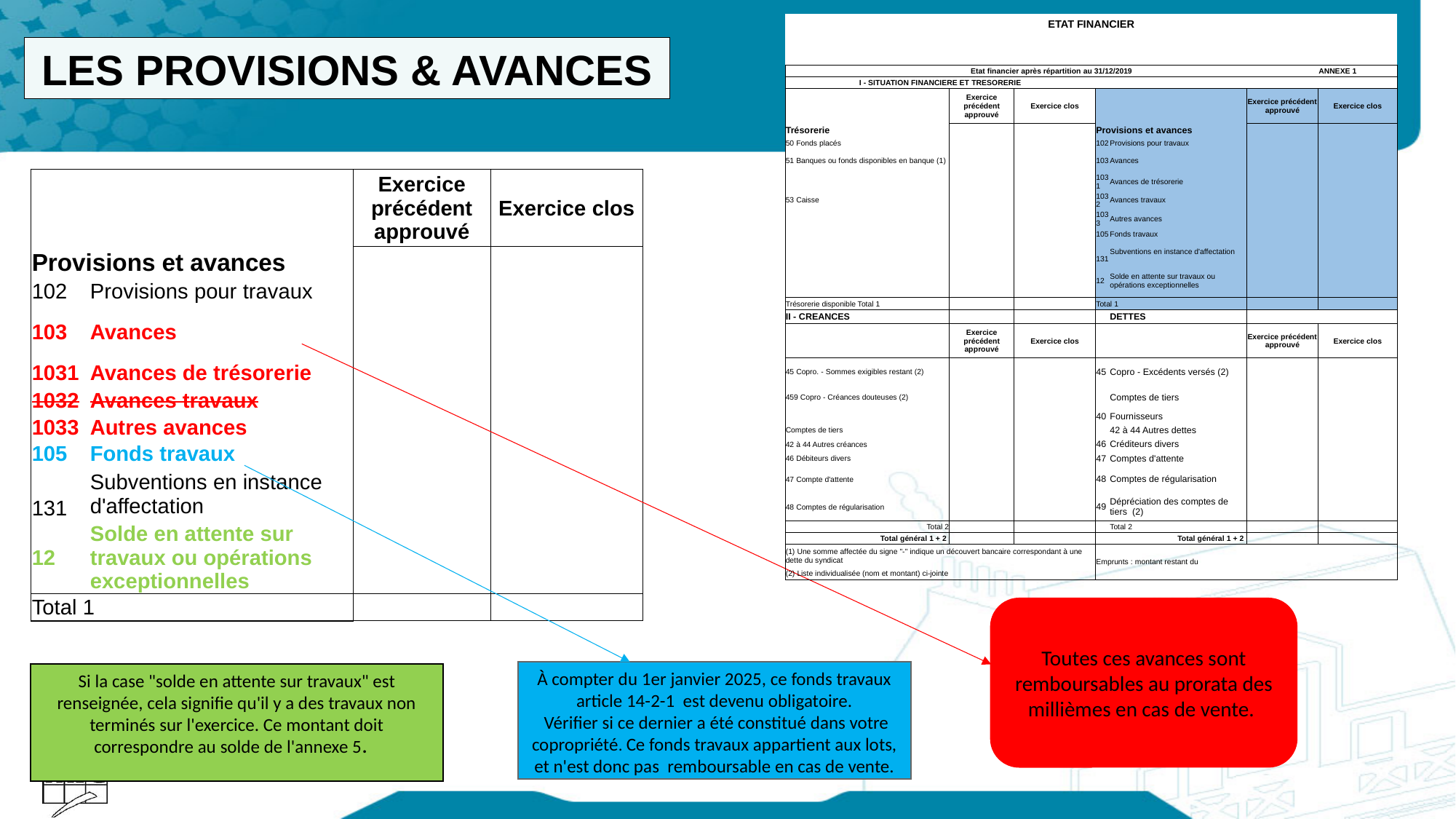

| ETAT FINANCIER |  |  |  |  |  |  |  |
| --- | --- | --- | --- | --- | --- | --- | --- |
|  |  |  |  |  |  |  |  |
|  |  |  |  |  |  |  |  |
|  |  |  |  |  |  |  |  |
|  |  |  |  |  |  |  |  |
| Etat financier après répartition au 31/12/2019 |  |  |  |  |  |  | ANNEXE 1 |
| I - SITUATION FINANCIERE ET TRESORERIE |  |  |  |  |  |  |  |
|  | Exercice précédent approuvé | Exercice clos |  |  |  | Exercice précédent approuvé | Exercice clos |
| Trésorerie |  |  | Provisions et avances | Provisions et avances |  |  |  |
| 50 Fonds placés |  |  | 102 | 102 | Provisions pour travaux |  |  |
| 51 Banques ou fonds disponibles en banque (1) |  |  | 103 | 103 | Avances |  |  |
|  |  |  | 1031 | 1031 | Avances de trésorerie |  |  |
| 53 Caisse |  |  | 1032 | 1032 | Avances travaux |  |  |
|  |  |  | 1033 | 1033 | Autres avances |  |  |
|  |  |  | 105 | 105 | Fonds travaux |  |  |
|  |  |  | 131 | 131 | Subventions en instance d'affectation |  |  |
|  |  |  | 12 | 12 | Solde en attente sur travaux ou opérations exceptionnelles |  |  |
| Trésorerie disponible Total 1 |  |  | Total 1 | Total 1 |  |  |  |
| II - CREANCES |  |  |  |  | DETTES |  |  |
|  | Exercice précédent approuvé | Exercice clos |  |  |  | Exercice précédent approuvé | Exercice clos |
| 45 Copro. - Sommes exigibles restant (2) |  |  | 45 | 45 | Copro - Excédents versés (2) |  |  |
| 459 Copro - Créances douteuses (2) |  |  |  |  | Comptes de tiers |  |  |
|  |  |  | 40 | 40 | Fournisseurs |  |  |
| Comptes de tiers |  |  |  |  | 42 à 44 Autres dettes |  |  |
| 42 à 44 Autres créances |  |  | 46 | 46 | Créditeurs divers |  |  |
| 46 Débiteurs divers |  |  | 47 | 47 | Comptes d'attente |  |  |
| 47 Compte d'attente |  |  | 48 | 48 | Comptes de régularisation |  |  |
| 48 Comptes de régularisation |  |  | 49 | 49 | Dépréciation des comptes de tiers (2) |  |  |
| Total 2 |  |  |  |  | Total 2 |  |  |
| Total général 1 + 2 |  |  |  |  | Total général 1 + 2 |  |  |
| (1) Une somme affectée du signe "-" indique un découvert bancaire correspondant à une dette du syndicat |  |  | Emprunts : montant restant du | Emprunts : montant restant du |  |  |  |
| (2) Liste individualisée (nom et montant) ci-jointe |  |  |  |  |  |  |  |
LES PROVISIONS & AVANCES
|  |  | Exercice précédent approuvé | Exercice clos |
| --- | --- | --- | --- |
| Provisions et avances |  |  |  |
| 102 | Provisions pour travaux |  |  |
| 103 | Avances |  |  |
| 1031 | Avances de trésorerie |  |  |
| 1032 | Avances travaux |  |  |
| 1033 | Autres avances |  |  |
| 105 | Fonds travaux |  |  |
| 131 | Subventions en instance d'affectation |  |  |
| 12 | Solde en attente sur travaux ou opérations exceptionnelles |  |  |
| Total 1 |  |  |  |
Toutes ces avances sont remboursables au prorata des millièmes en cas de vente.
À compter du 1er janvier 2025, ce fonds travaux article 14-2-1  est devenu obligatoire.
 Vérifier si ce dernier a été constitué dans votre copropriété. Ce fonds travaux appartient aux lots, et n'est donc pas  remboursable en cas de vente.
Si la case "solde en attente sur travaux" est renseignée, cela signifie qu'il y a des travaux non terminés sur l'exercice. Ce montant doit correspondre au solde de l'annexe 5.